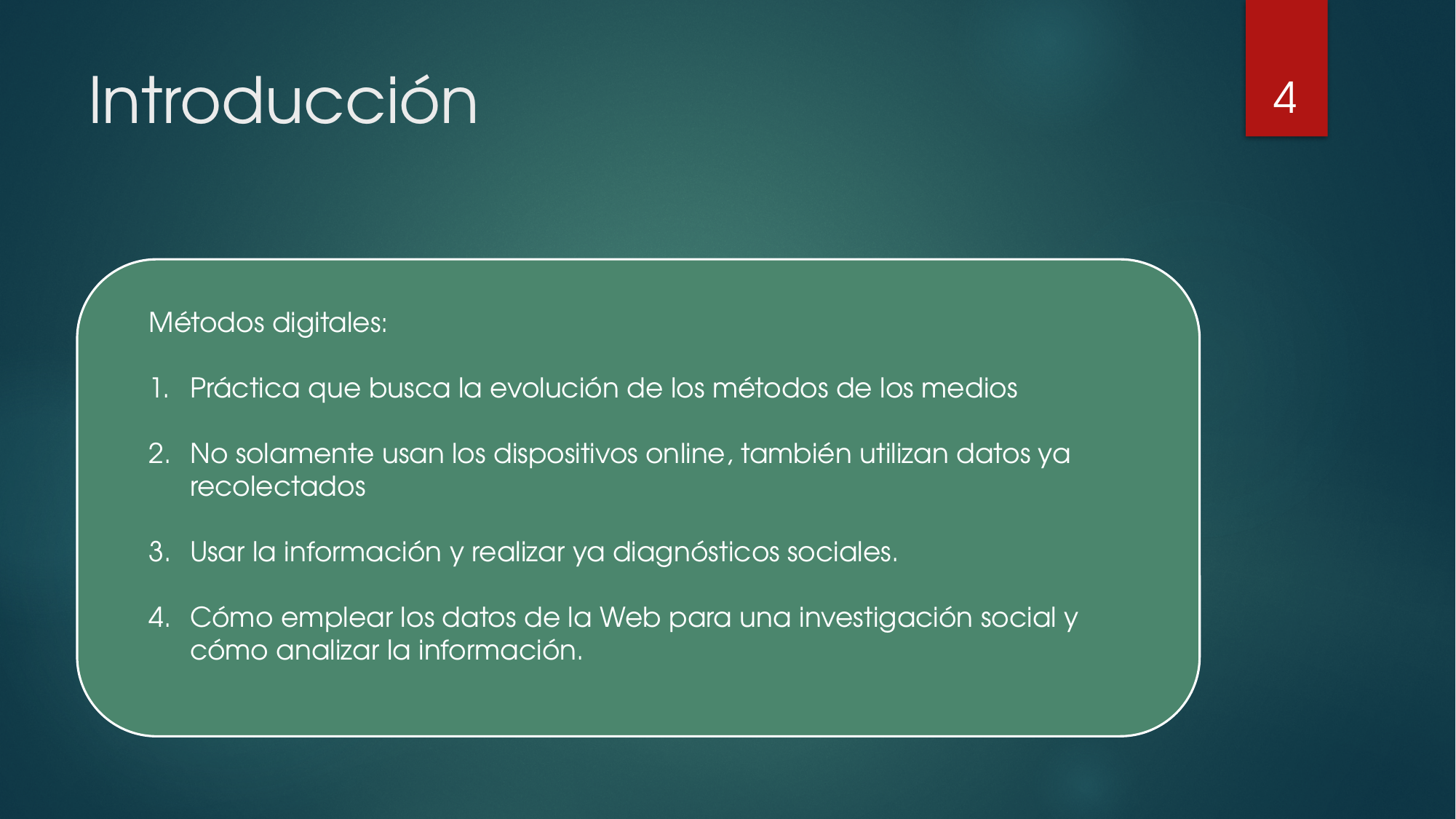

4
# Introducción

Métodos digitales:

Práctica que busca la evolución de los métodos de los medios

No solamente usan los dispositivos online, también utilizan datos ya recolectados

Usar la información y realizar ya diagnósticos sociales.

Cómo emplear los datos de la Web para una investigación social y cómo analizar la información.